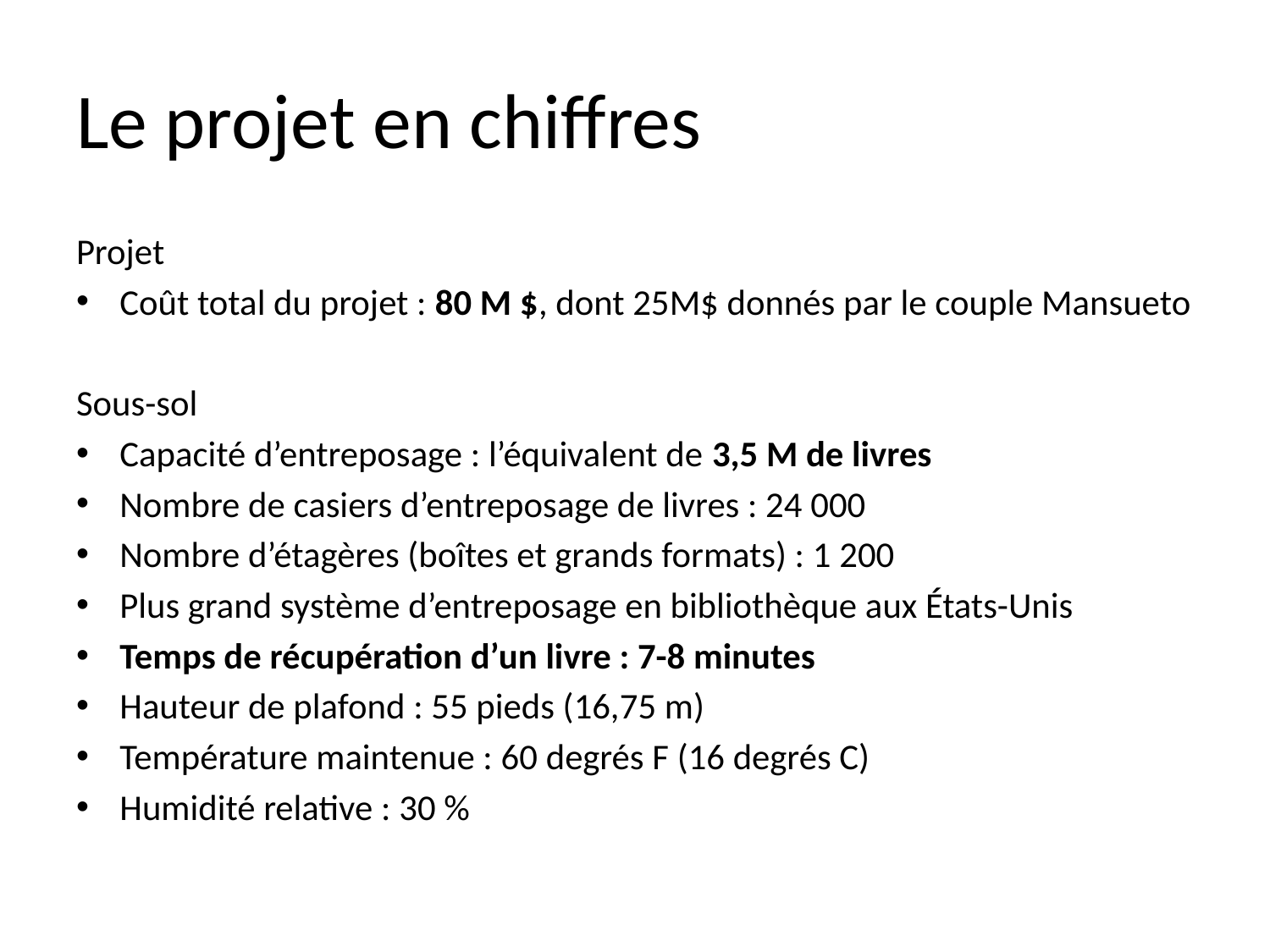

# Le projet en chiffres
Projet
Coût total du projet : 80 M $, dont 25M$ donnés par le couple Mansueto

Sous-sol
Capacité d’entreposage : l’équivalent de 3,5 M de livres
Nombre de casiers d’entreposage de livres : 24 000
Nombre d’étagères (boîtes et grands formats) : 1 200
Plus grand système d’entreposage en bibliothèque aux États-Unis
Temps de récupération d’un livre : 7-8 minutes
Hauteur de plafond : 55 pieds (16,75 m)
Température maintenue : 60 degrés F (16 degrés C)
Humidité relative : 30 %